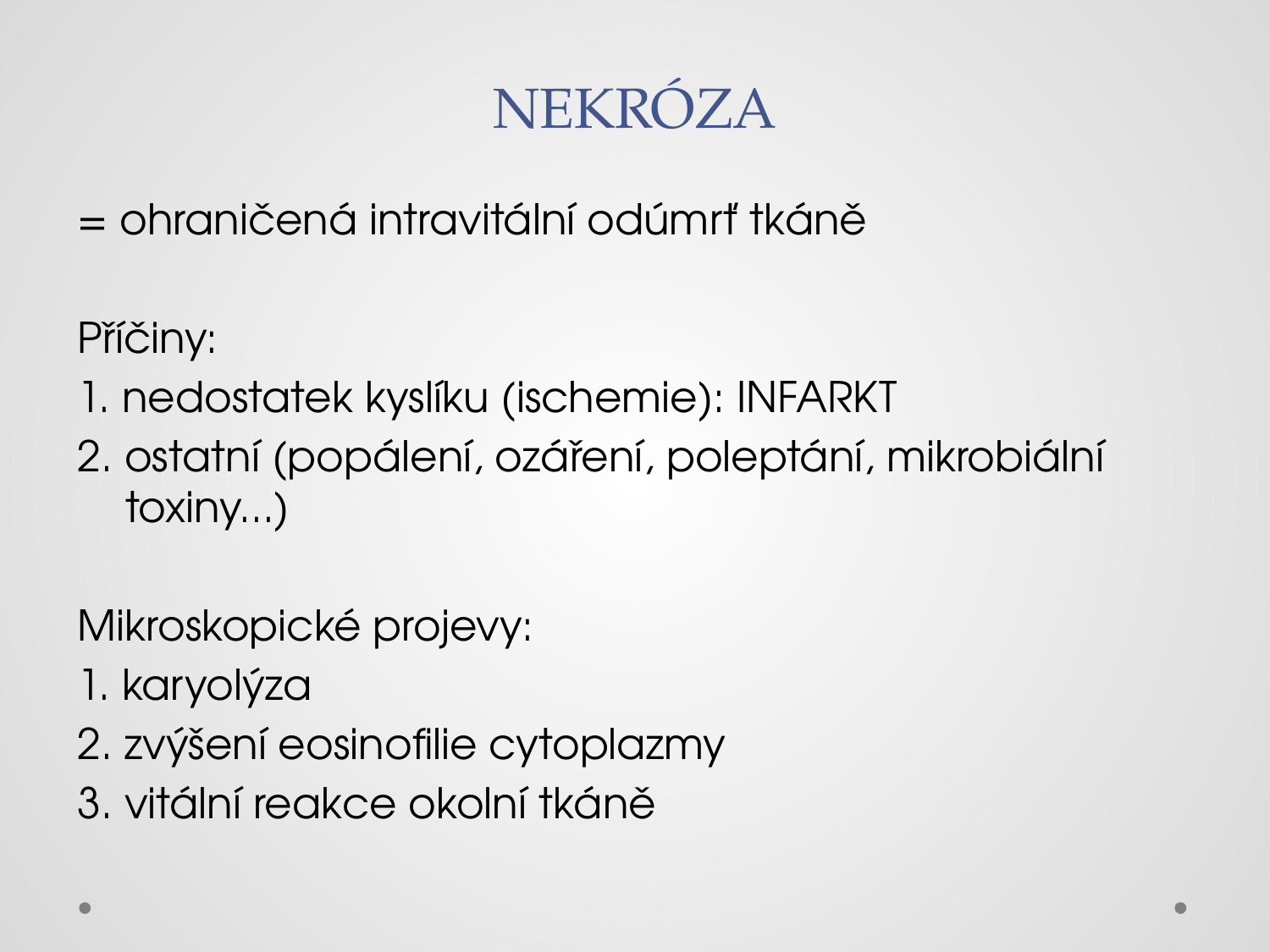

# NEKRÓZA
= ohraničená intravitální odúmrť tkáně

Příčiny:
1. nedostatek kyslíku (ischemie): INFARKT
2. ostatní (popálení, ozáření, poleptání, mikrobiální toxiny...)

Mikroskopické projevy:
1. karyolýza
2. zvýšení eosinofilie cytoplazmy
3. vitální reakce okolní tkáně